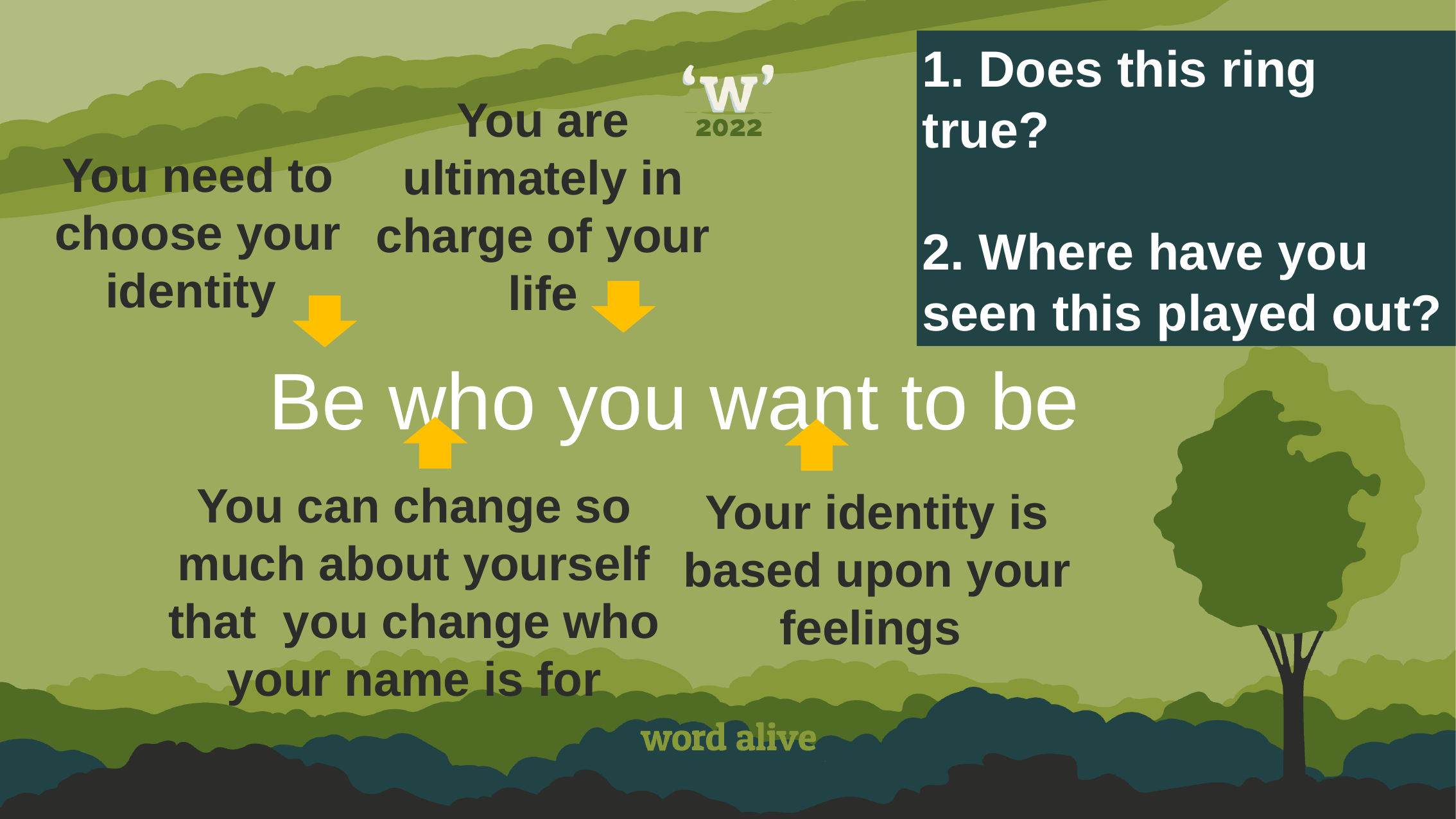

1. Does this ring true?

2. Where have you seen this played out?
You are ultimately in charge of your life
You need to choose your identity

Be who you want to be

You can change so much about yourself that  you change who your name is for
Your identity is based upon your feelings